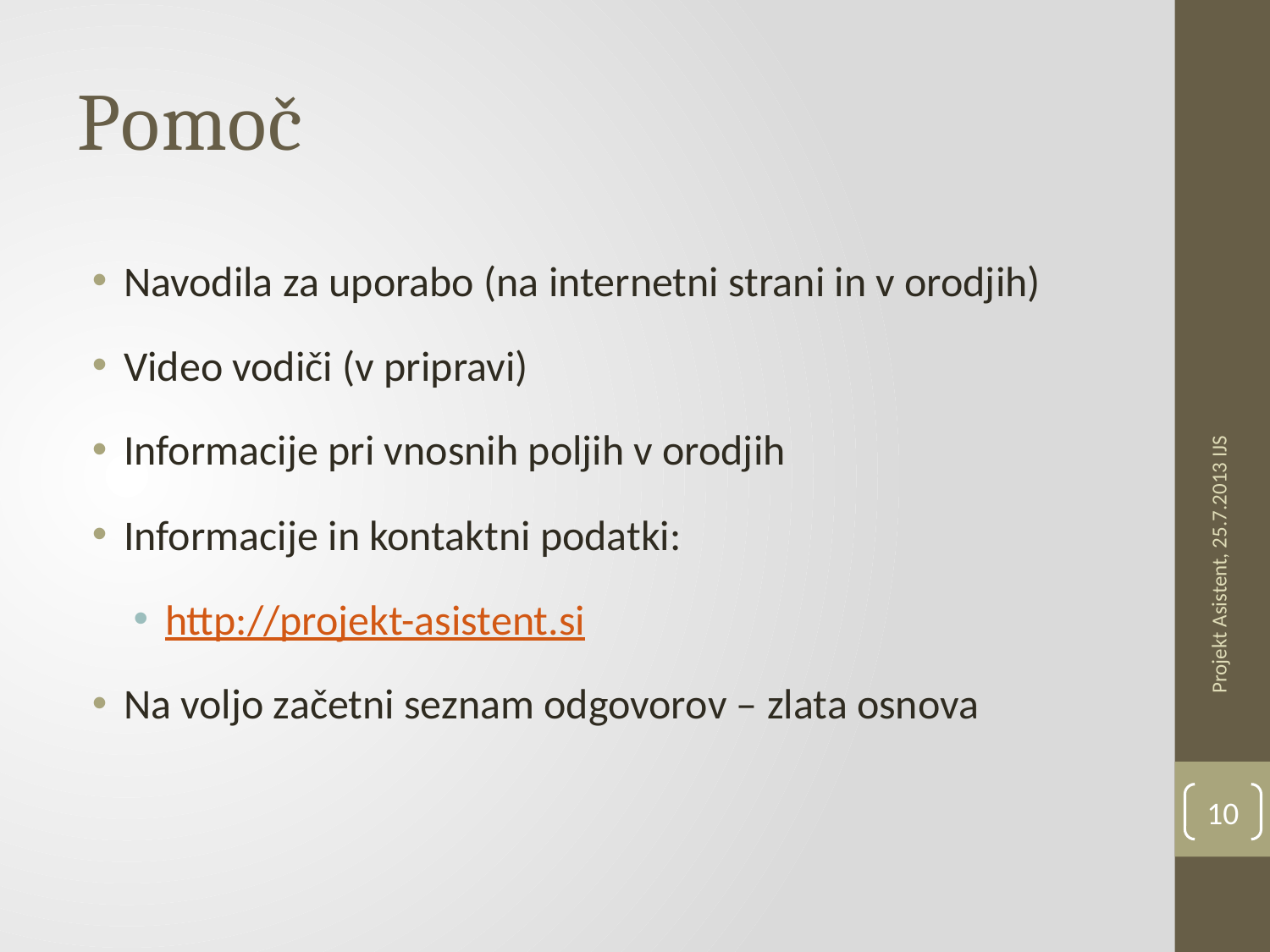

# Pomoč
Navodila za uporabo (na internetni strani in v orodjih)
Video vodiči (v pripravi)
Informacije pri vnosnih poljih v orodjih
Informacije in kontaktni podatki:
http://projekt-asistent.si
Na voljo začetni seznam odgovorov – zlata osnova
Projekt Asistent, 25.7.2013 IJS
10